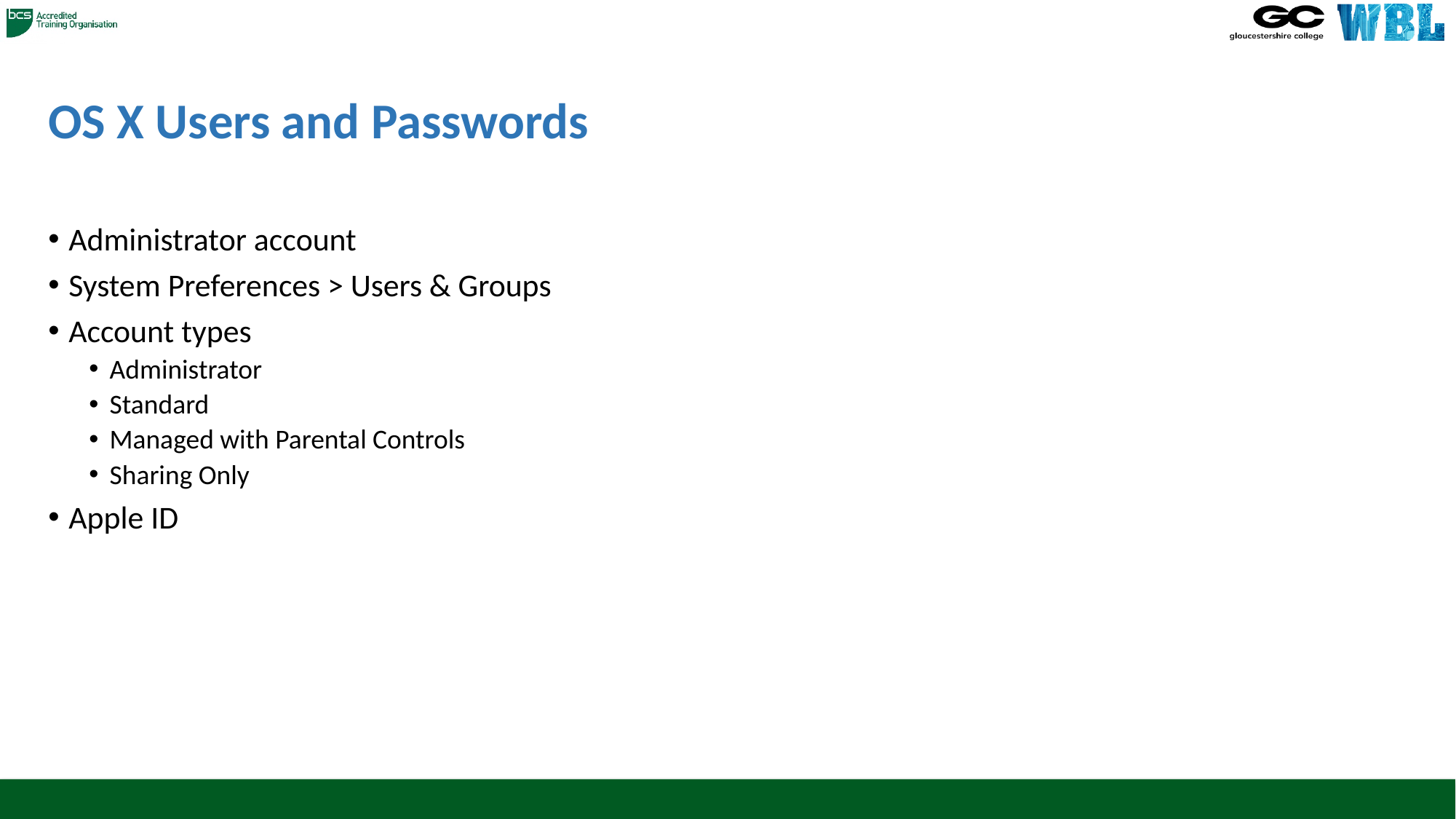

# OS X Users and Passwords
Administrator account
System Preferences > Users & Groups
Account types
Administrator
Standard
Managed with Parental Controls
Sharing Only
Apple ID